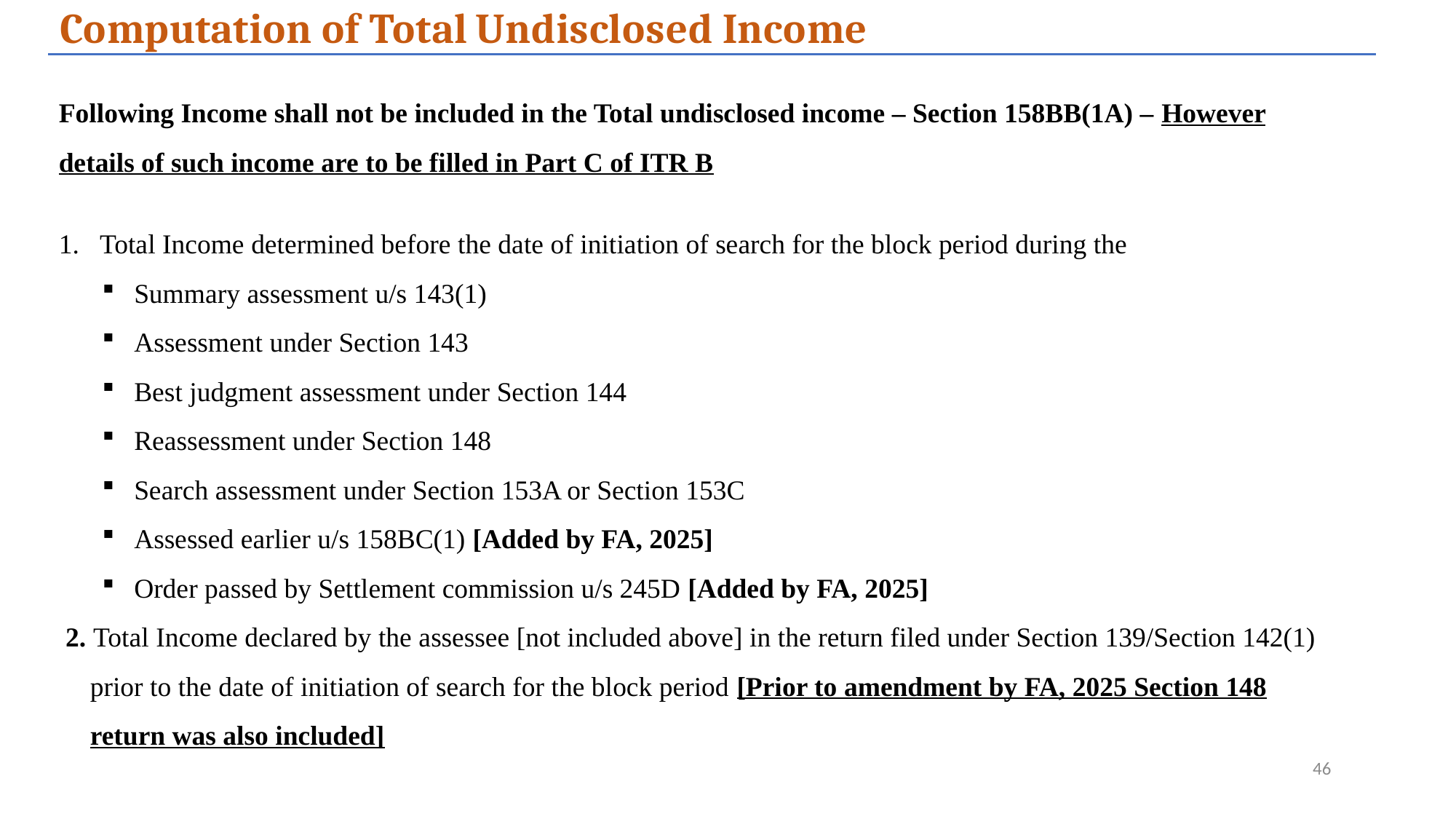

Computation of Total Undisclosed Income
Following Income shall not be included in the Total undisclosed income – Section 158BB(1A) – However details of such income are to be filled in Part C of ITR B

Total Income determined before the date of initiation of search for the block period during the
Summary assessment u/s 143(1)
Assessment under Section 143
Best judgment assessment under Section 144
Reassessment under Section 148
Search assessment under Section 153A or Section 153C
Assessed earlier u/s 158BC(1) [Added by FA, 2025]
Order passed by Settlement commission u/s 245D [Added by FA, 2025]
 2. Total Income declared by the assessee [not included above] in the return filed under Section 139/Section 142(1) prior to the date of initiation of search for the block period [Prior to amendment by FA, 2025 Section 148 return was also included]
46